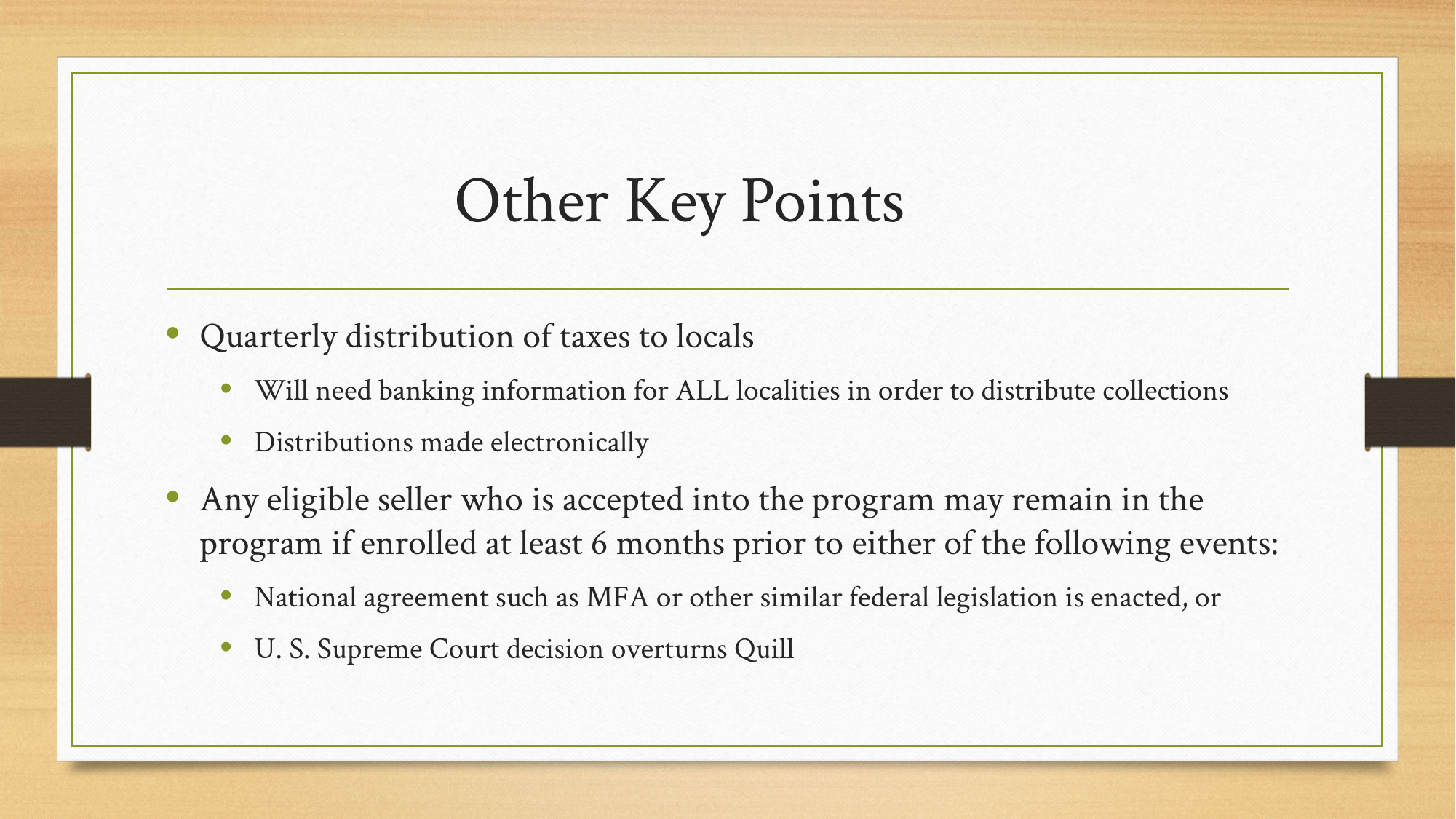

# Other Key Points
Quarterly distribution of taxes to locals
Will need banking information for ALL localities in order to distribute collections
Distributions made electronically
Any eligible seller who is accepted into the program may remain in the program if enrolled at least 6 months prior to either of the following events:
National agreement such as MFA or other similar federal legislation is enacted, or
U. S. Supreme Court decision overturns Quill